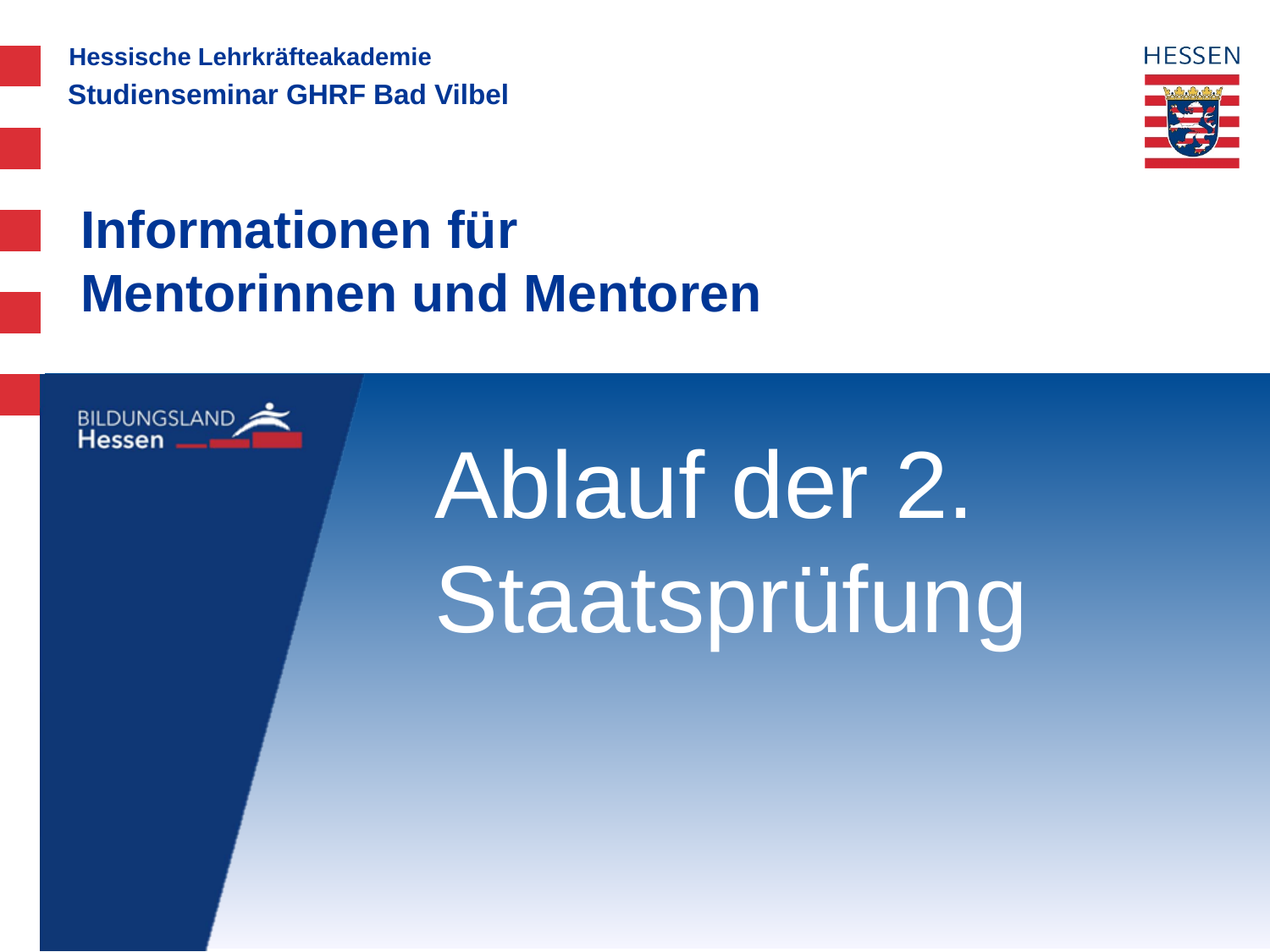

Studienseminar GHRF Bad Vilbel
# Informationen für Mentorinnen und Mentoren
Ablauf der 2. Staatsprüfung